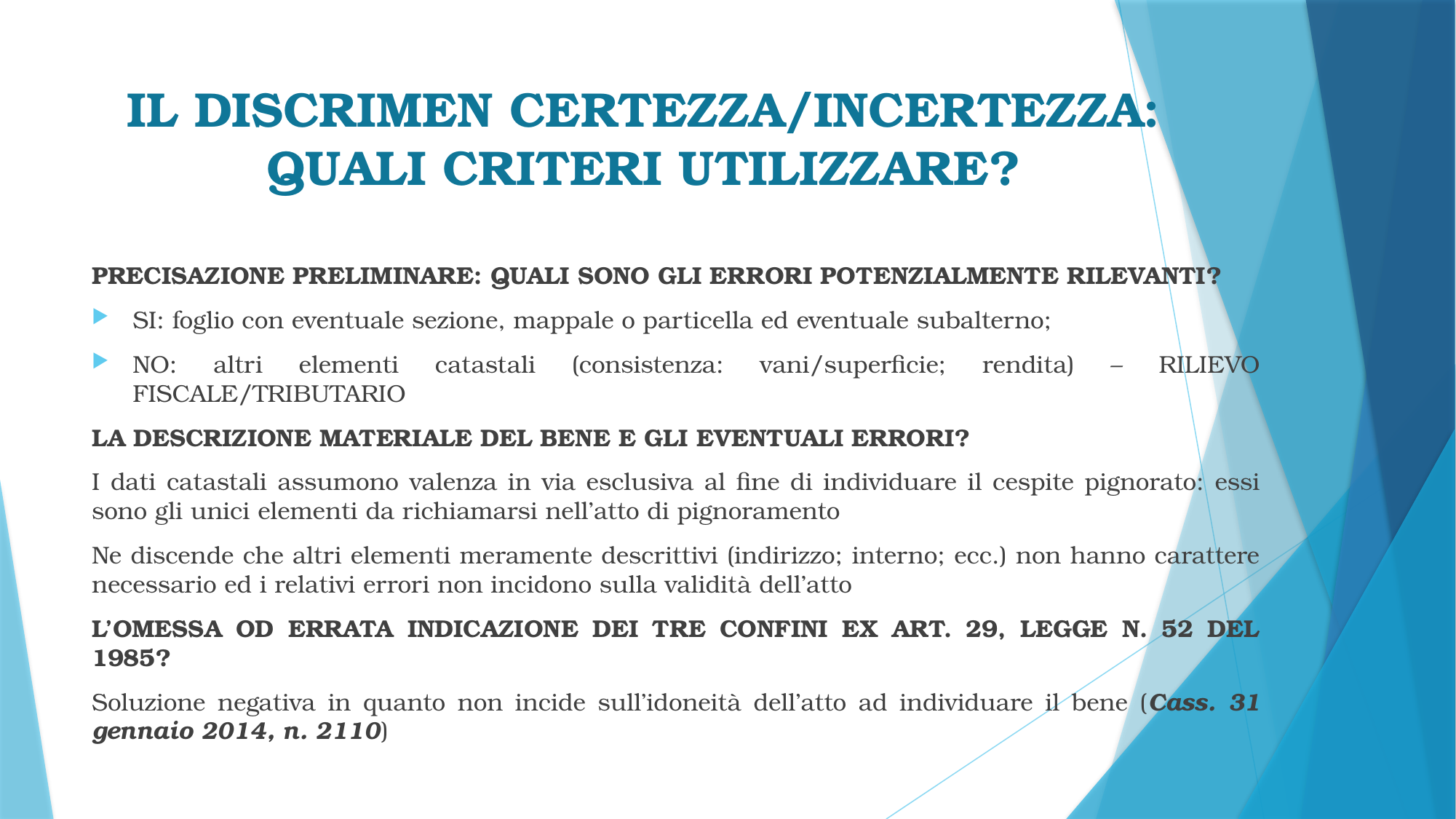

# IL DISCRIMEN CERTEZZA/INCERTEZZA: QUALI CRITERI UTILIZZARE?

PRECISAZIONE PRELIMINARE: QUALI SONO GLI ERRORI POTENZIALMENTE RILEVANTI?
SI: foglio con eventuale sezione, mappale o particella ed eventuale subalterno;
NO: altri elementi catastali (consistenza: vani/superficie; rendita) – RILIEVO FISCALE/TRIBUTARIO
LA DESCRIZIONE MATERIALE DEL BENE E GLI EVENTUALI ERRORI?
I dati catastali assumono valenza in via esclusiva al fine di individuare il cespite pignorato: essi sono gli unici elementi da richiamarsi nell’atto di pignoramento
Ne discende che altri elementi meramente descrittivi (indirizzo; interno; ecc.) non hanno carattere necessario ed i relativi errori non incidono sulla validità dell’atto
L’OMESSA OD ERRATA INDICAZIONE DEI TRE CONFINI EX ART. 29, LEGGE N. 52 DEL 1985?
Soluzione negativa in quanto non incide sull’idoneità dell’atto ad individuare il bene (Cass. 31 gennaio 2014, n. 2110)